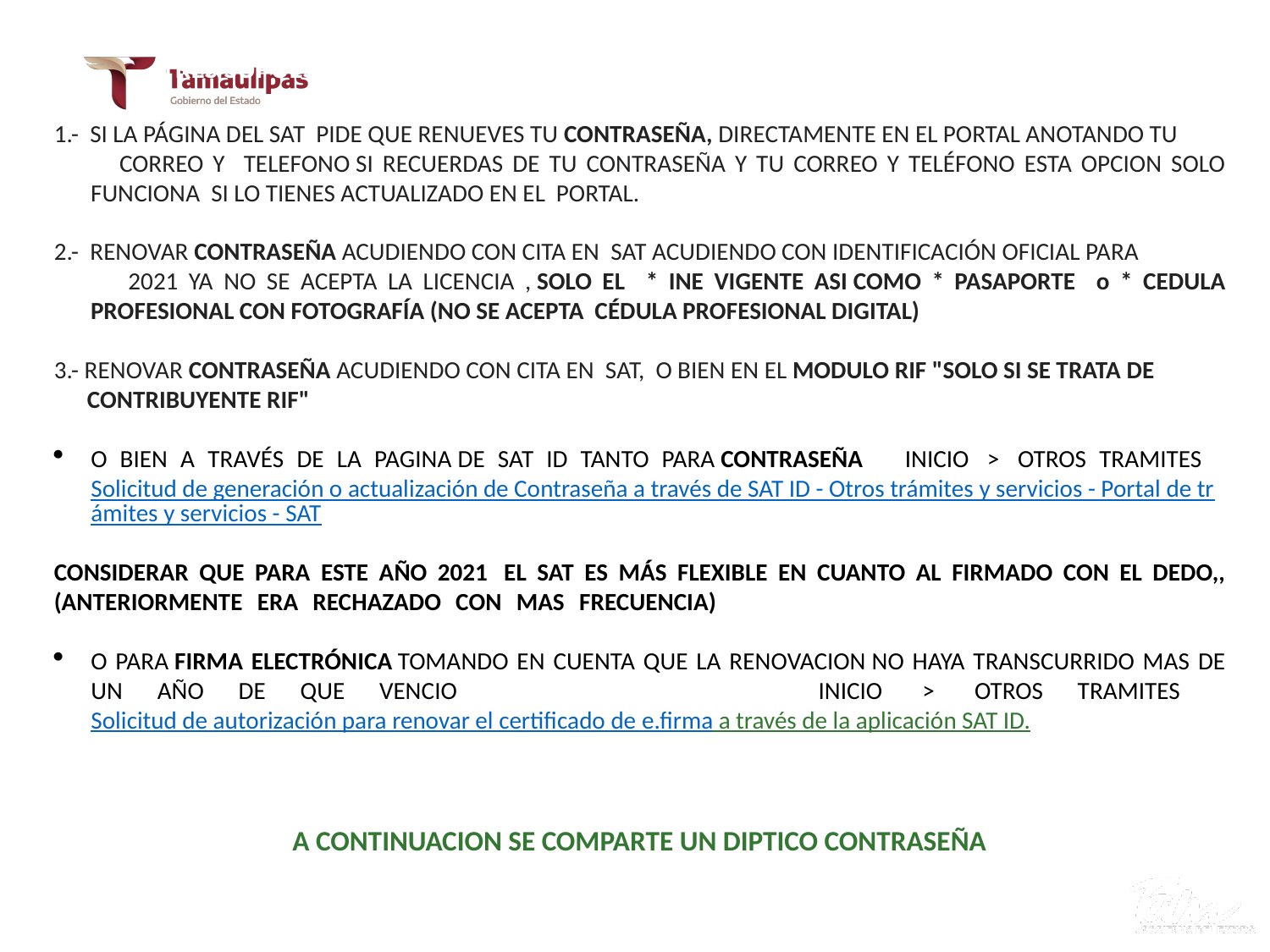

TRES SUPUESTOS PARA CONTRASEÑA   Y OPCIÓN DE   SAT ID   CONTRASEÑA Y FIEL

1.-  SI LA PÁGINA DEL SAT  PIDE QUE RENUEVES TU CONTRASEÑA, DIRECTAMENTE EN EL PORTAL ANOTANDO TU
       CORREO Y  TELEFONO SI RECUERDAS DE TU CONTRASEÑA Y TU CORREO Y TELÉFONO ESTA OPCION SOLO FUNCIONA  SI LO TIENES ACTUALIZADO EN EL  PORTAL.

2.-  RENOVAR CONTRASEÑA ACUDIENDO CON CITA EN  SAT ACUDIENDO CON IDENTIFICACIÓN OFICIAL PARA
       2021 YA NO SE ACEPTA LA LICENCIA , SOLO EL  * INE VIGENTE ASI COMO * PASAPORTE  o * CEDULA PROFESIONAL CON FOTOGRAFÍA (NO SE ACEPTA  CÉDULA PROFESIONAL DIGITAL)

3.- RENOVAR CONTRASEÑA ACUDIENDO CON CITA EN  SAT,  O BIEN EN EL MODULO RIF "SOLO SI SE TRATA DE
      CONTRIBUYENTE RIF"
O BIEN A TRAVÉS DE LA PAGINA DE SAT ID TANTO PARA CONTRASEÑA     INICIO  >  OTROS TRAMITES   Solicitud de generación o actualización de Contraseña a través de SAT ID - Otros trámites y servicios - Portal de trámites y servicios - SAT

CONSIDERAR QUE PARA ESTE AÑO 2021  EL SAT ES MÁS FLEXIBLE EN CUANTO AL FIRMADO CON EL DEDO,, (ANTERIORMENTE ERA RECHAZADO CON MAS FRECUENCIA)
O PARA FIRMA ELECTRÓNICA TOMANDO EN CUENTA QUE LA RENOVACION NO HAYA TRANSCURRIDO MAS DE UN AÑO DE QUE VENCIO             INICIO  >  OTROS TRAMITES   Solicitud de autorización para renovar el certificado de e.firma a través de la aplicación SAT ID.

A CONTINUACION SE COMPARTE UN DIPTICO CONTRASEÑA